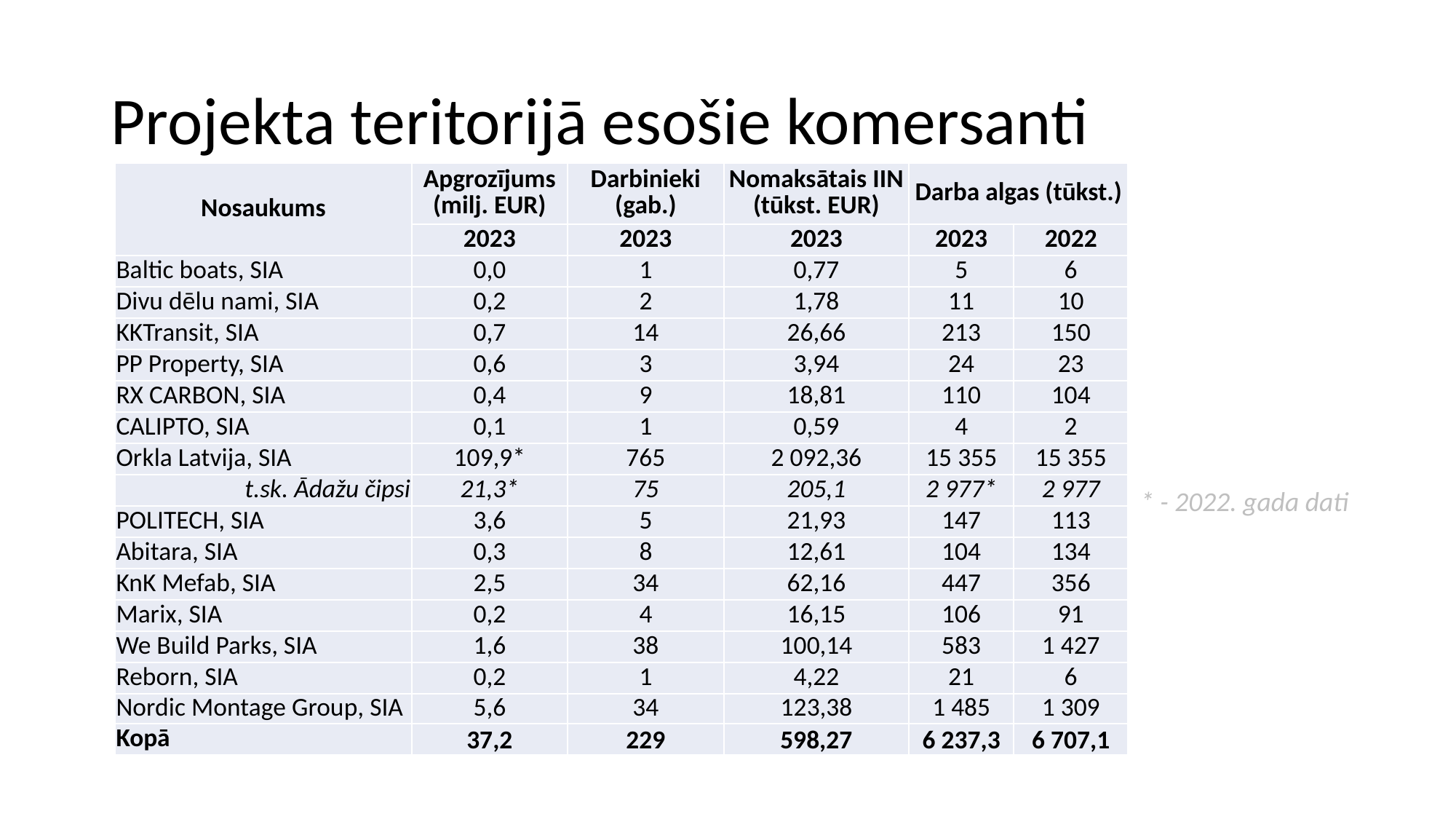

# Projekta teritorijā esošie komersanti
| Nosaukums | Apgrozījums (milj. EUR) | Darbinieki (gab.) | Nomaksātais IIN (tūkst. EUR) | Darba algas (tūkst.) |  |
| --- | --- | --- | --- | --- | --- |
|  | 2023 | 2023 | 2023 | 2023 | 2022 |
| Baltic boats, SIA | 0,0 | 1 | 0,77 | 5 | 6 |
| Divu dēlu nami, SIA | 0,2 | 2 | 1,78 | 11 | 10 |
| KKTransit, SIA | 0,7 | 14 | 26,66 | 213 | 150 |
| PP Property, SIA | 0,6 | 3 | 3,94 | 24 | 23 |
| RX CARBON, SIA | 0,4 | 9 | 18,81 | 110 | 104 |
| CALIPTO, SIA | 0,1 | 1 | 0,59 | 4 | 2 |
| Orkla Latvija, SIA | 109,9\* | 765 | 2 092,36 | 15 355 | 15 355 |
| t.sk. Ādažu čipsi | 21,3\* | 75 | 205,1 | 2 977\* | 2 977 |
| POLITECH, SIA | 3,6 | 5 | 21,93 | 147 | 113 |
| Abitara, SIA | 0,3 | 8 | 12,61 | 104 | 134 |
| KnK Mefab, SIA | 2,5 | 34 | 62,16 | 447 | 356 |
| Marix, SIA | 0,2 | 4 | 16,15 | 106 | 91 |
| We Build Parks, SIA | 1,6 | 38 | 100,14 | 583 | 1 427 |
| Reborn, SIA | 0,2 | 1 | 4,22 | 21 | 6 |
| Nordic Montage Group, SIA | 5,6 | 34 | 123,38 | 1 485 | 1 309 |
| Kopā | 37,2 | 229 | 598,27 | 6 237,3 | 6 707,1 |
* - 2022. gada dati